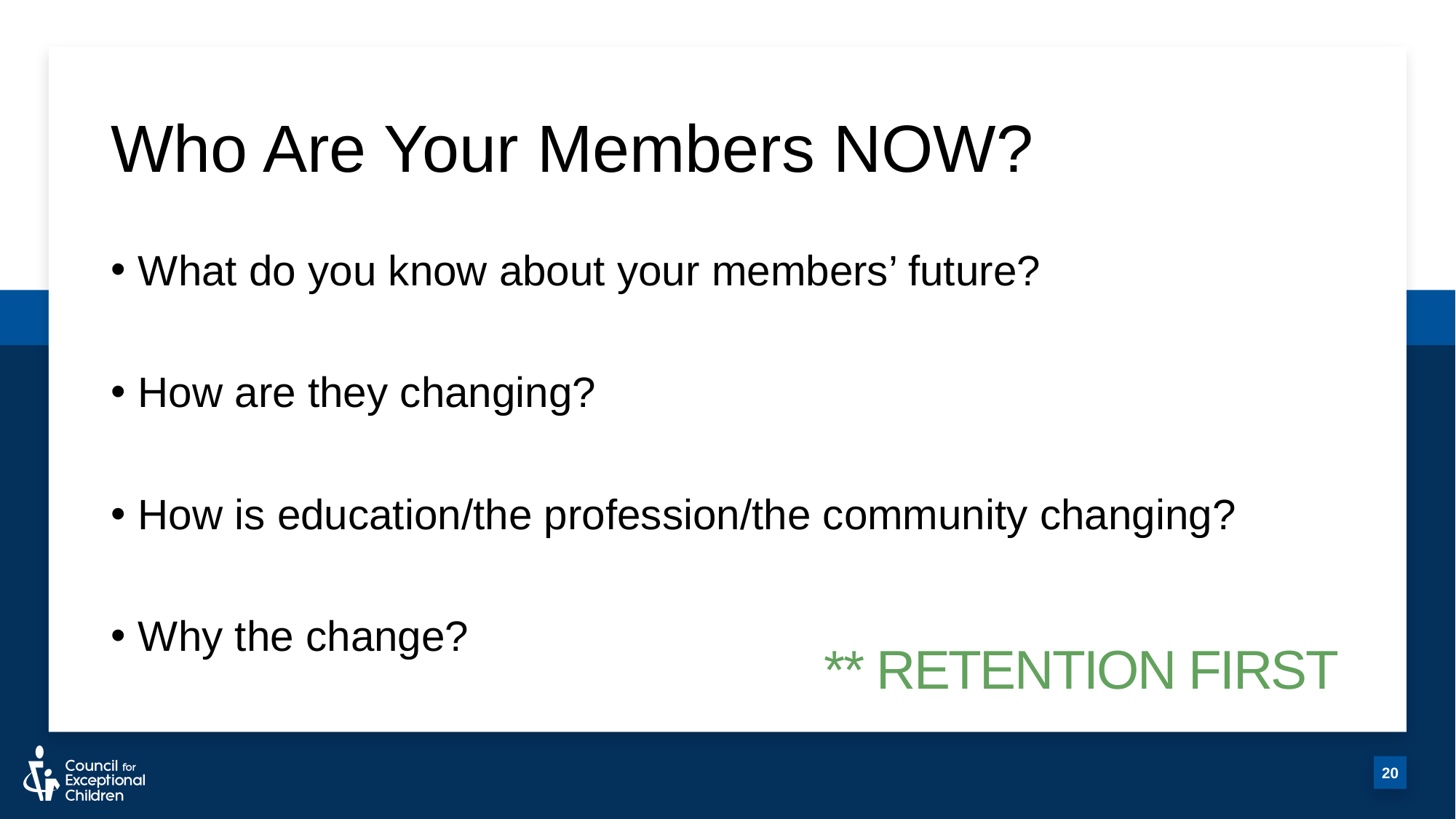

# Who Are Your Members NOW?
What do you know about your members’ future?

How are they changing?

How is education/the profession/the community changing?

Why the change?
** RETENTION FIRST